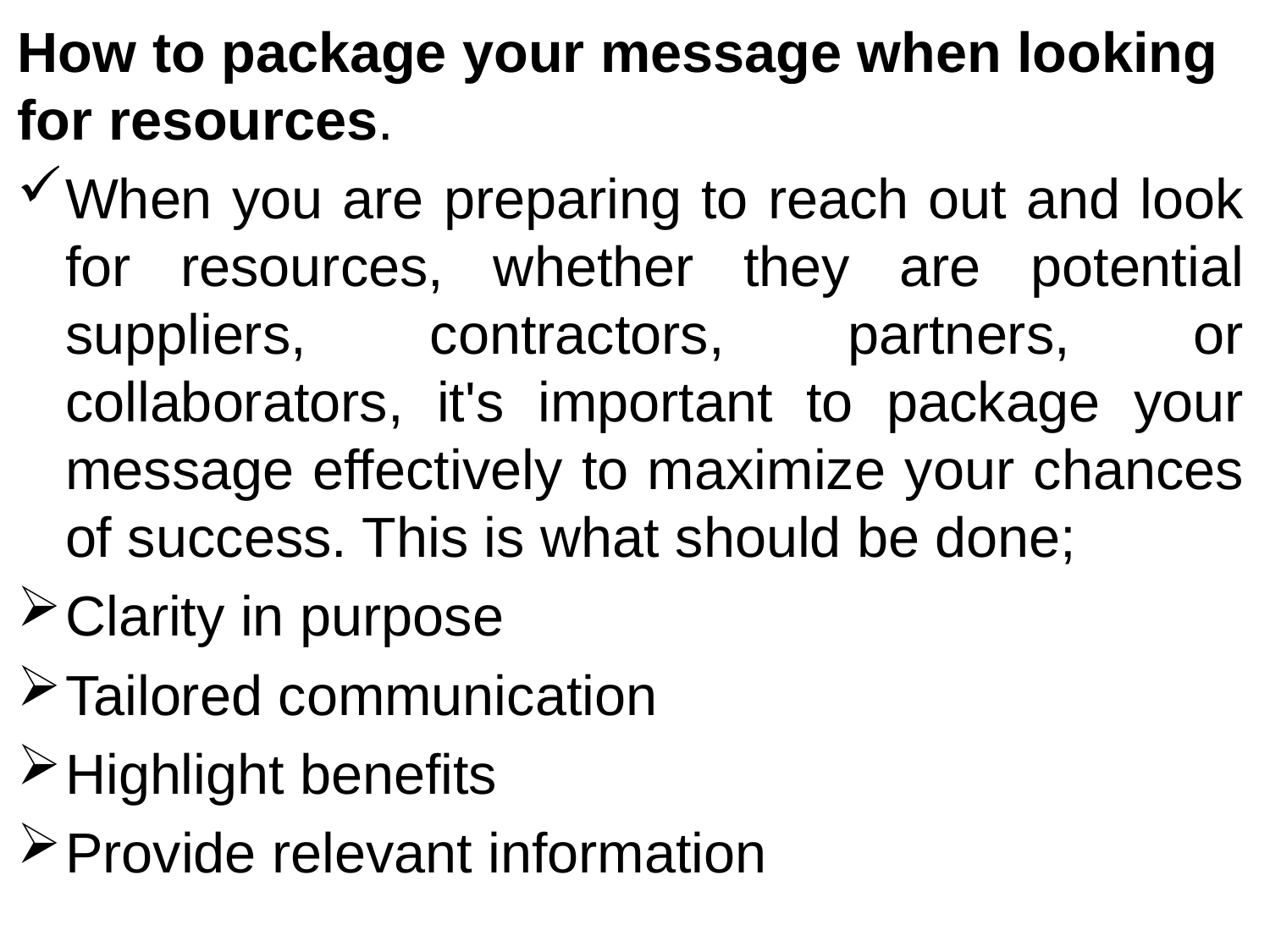

How to package your message when looking for resources.
When you are preparing to reach out and look for resources, whether they are potential suppliers, contractors, partners, or collaborators, it's important to package your message effectively to maximize your chances of success. This is what should be done;
Clarity in purpose
Tailored communication
Highlight benefits
Provide relevant information